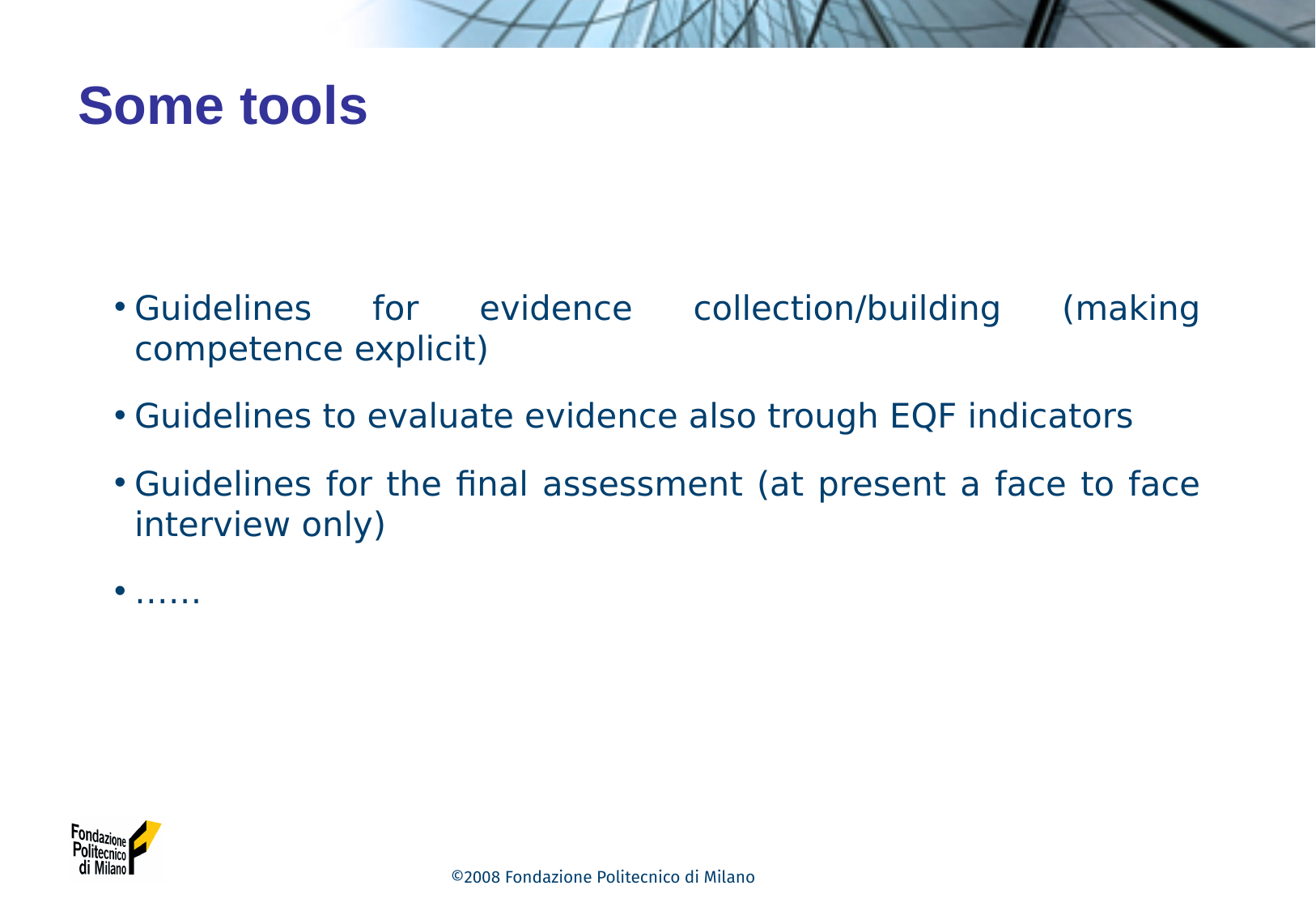

# Some tools
Guidelines for evidence collection/building (making competence explicit)
Guidelines to evaluate evidence also trough EQF indicators
Guidelines for the final assessment (at present a face to face interview only)
……